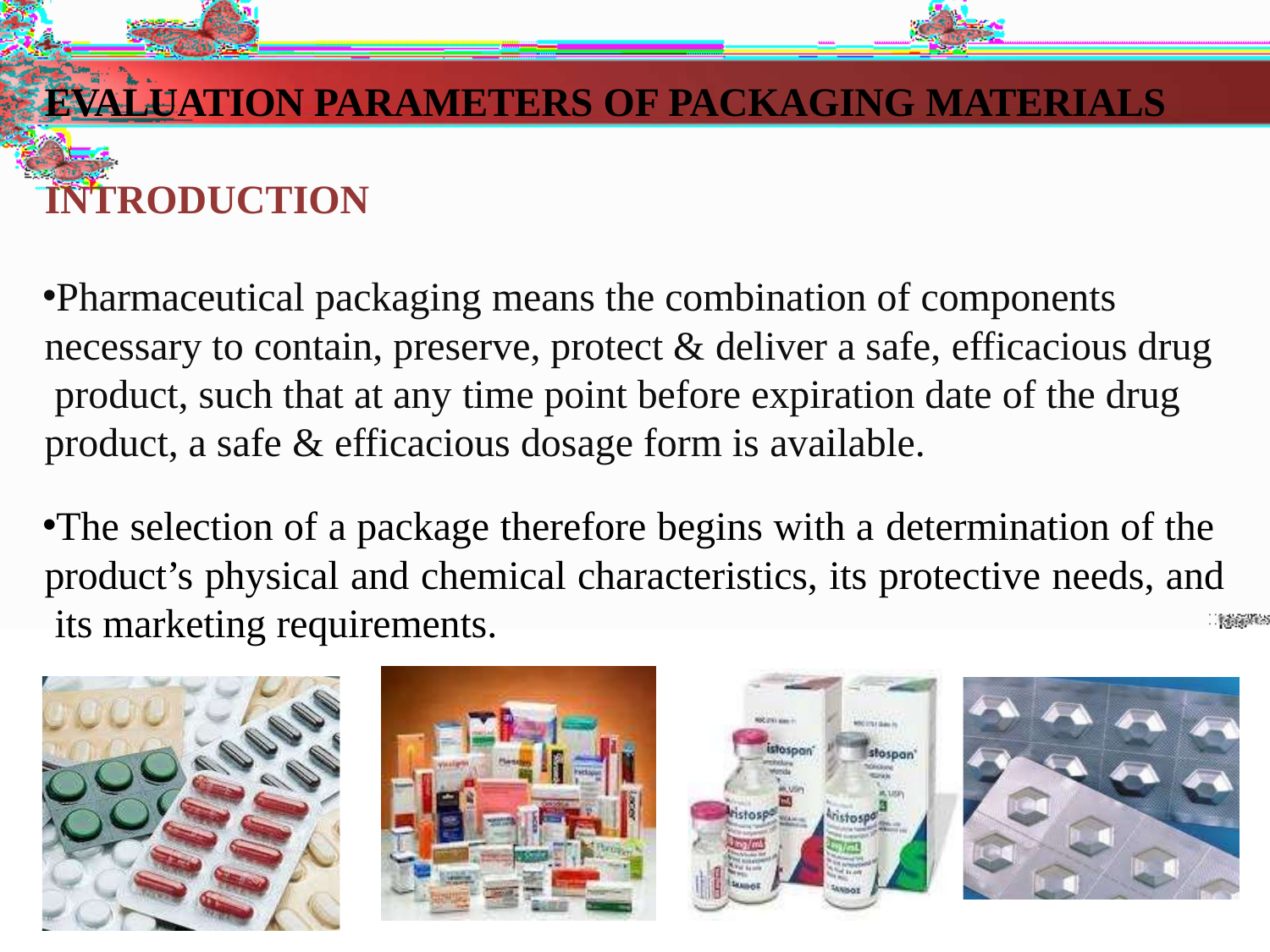

EVALUATION PARAMETERS OF PACKAGING MATERIALS

INTRODUCTION

Pharmaceutical packaging means the combination of components  necessary to contain, preserve, protect & deliver a safe, efficacious drug  product, such that at any time point before expiration date of the drug  product, a safe & efficacious dosage form is available.
The selection of a package therefore begins with a determination of the  product’s physical and chemical characteristics, its protective needs, and  its marketing requirements.